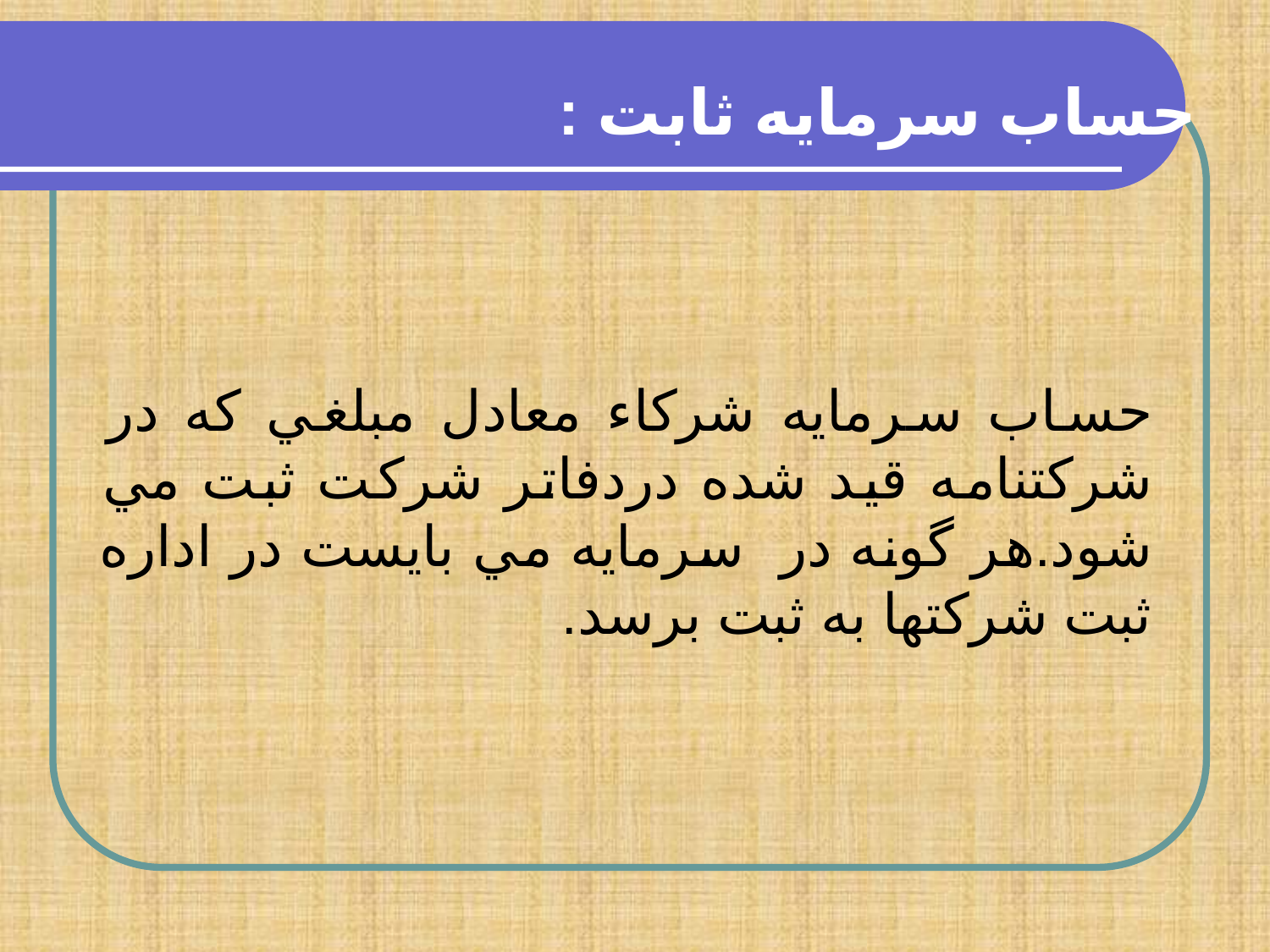

حساب سرمايه ثابت :

حساب سرمايه شركاء معادل مبلغي كه در شركتنامه قيد شده دردفاتر شركت ثبت مي شود.هر گونه در  سرمايه مي بايست در اداره ثبت شركتها به ثبت برسد.